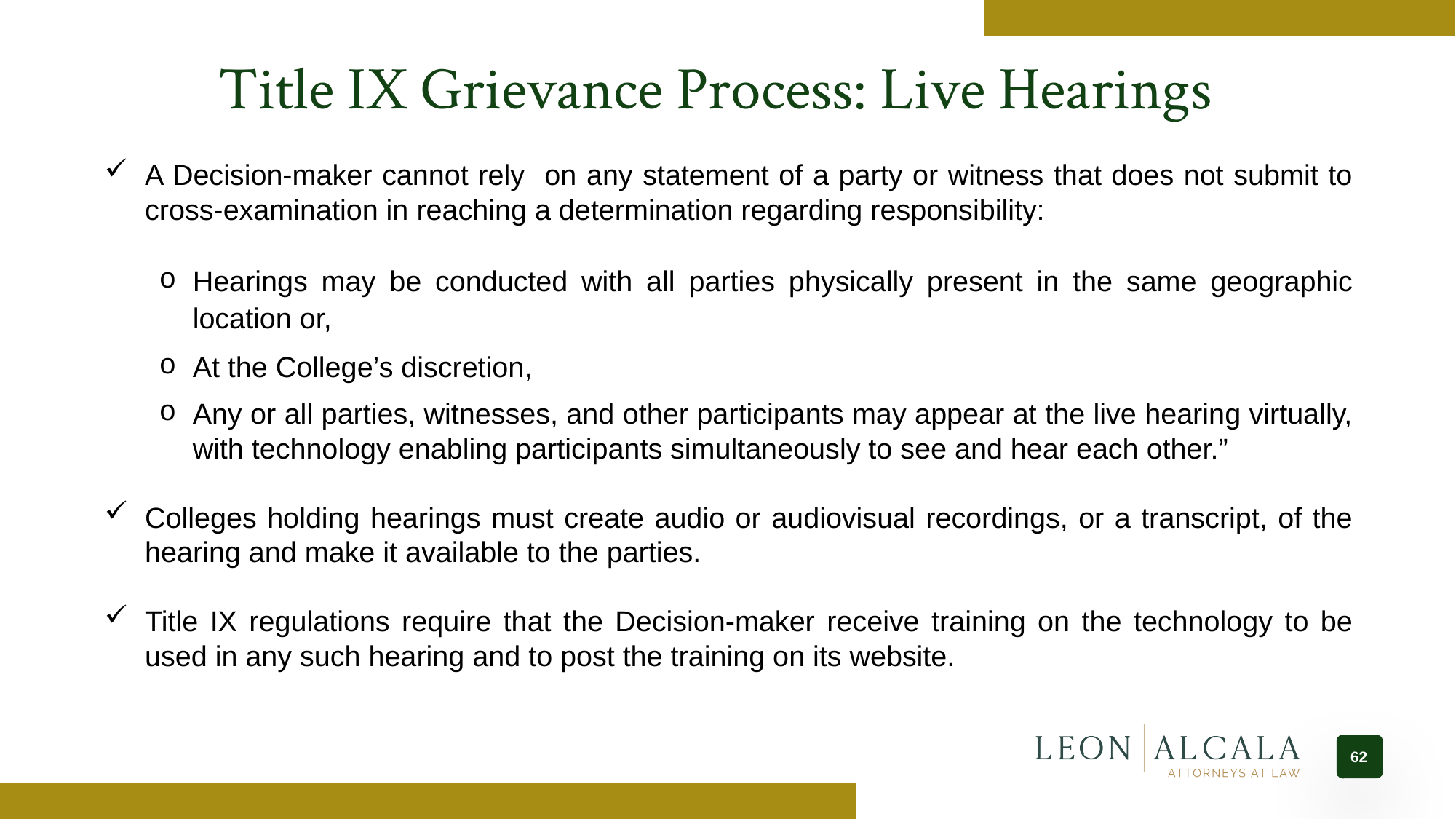

Title IX Grievance Process: Live Hearings
A Decision-maker cannot rely  on any statement of a party or witness that does not submit to cross-examination in reaching a determination regarding responsibility:

Hearings may be conducted with all parties physically present in the same geographic location or,
At the College’s discretion,
Any or all parties, witnesses, and other participants may appear at the live hearing virtually, with technology enabling participants simultaneously to see and hear each other.”

Colleges holding hearings must create audio or audiovisual recordings, or a transcript, of the hearing and make it available to the parties.

Title IX regulations require that the Decision-maker receive training on the technology to be used in any such hearing and to post the training on its website.
62